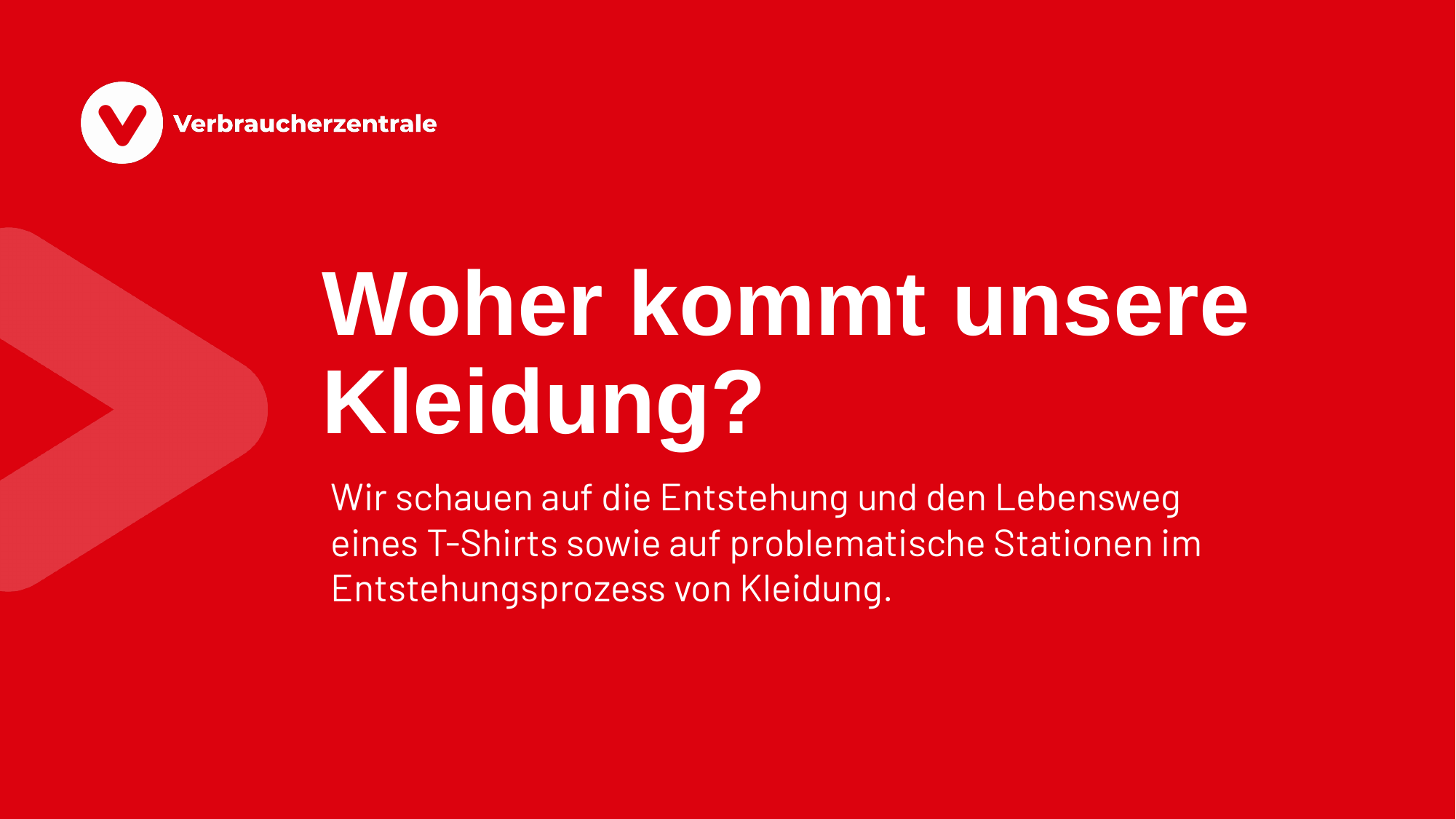

# Woher kommt unsere Kleidung?
Wir schauen auf die Entstehung und den Lebensweg eines T-Shirts sowie auf problematische Stationen im Entstehungsprozess von Kleidung.